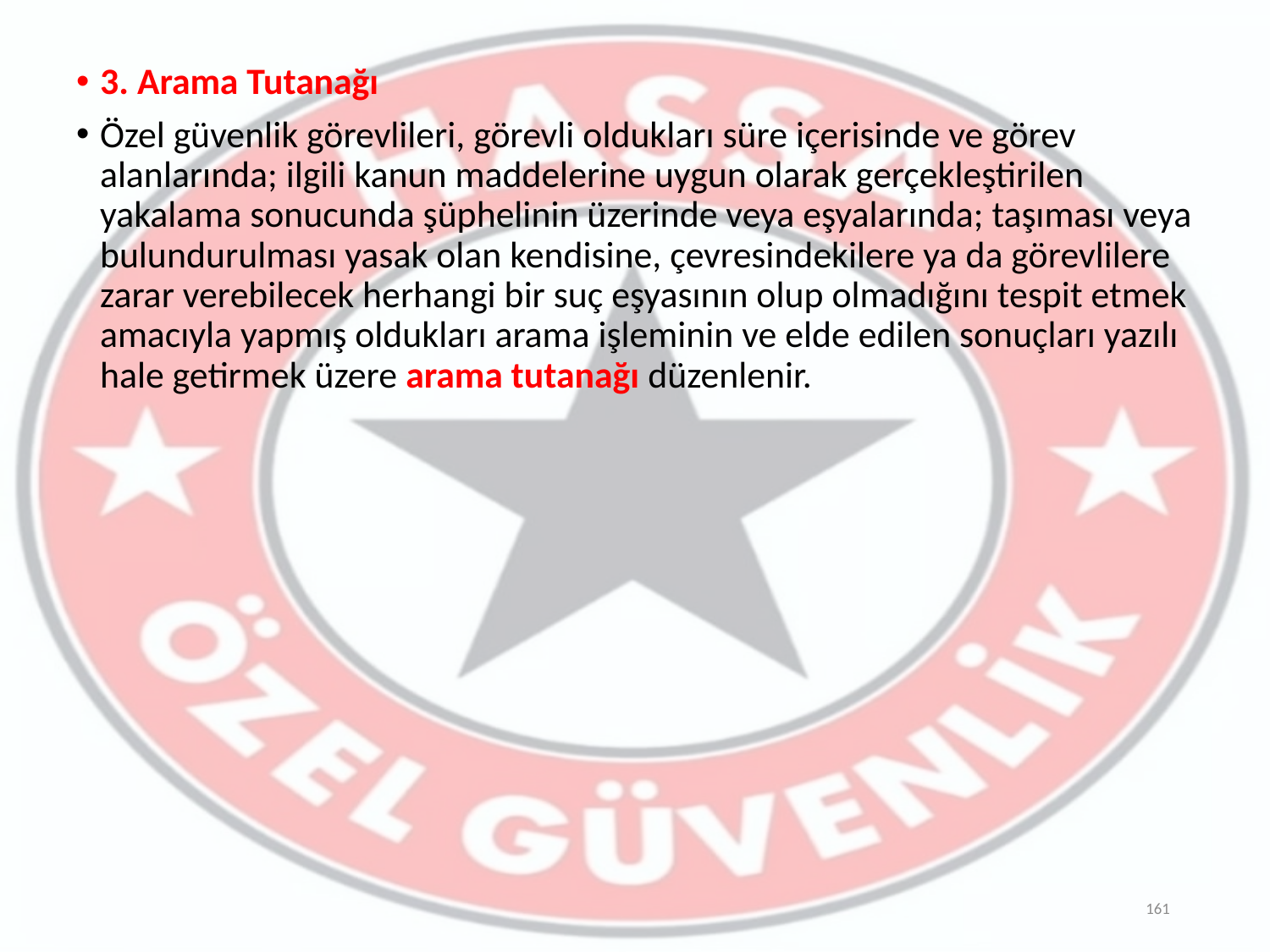

3. Arama Tutanağı
Özel güvenlik görevlileri, görevli oldukları süre içerisinde ve görev alanlarında; ilgili kanun maddelerine uygun olarak gerçekleştirilen yakalama sonucunda şüphelinin üzerinde veya eşyalarında; taşıması veya bulundurulması yasak olan kendisine, çevresindekilere ya da görevlilere zarar verebilecek herhangi bir suç eşyasının olup olmadığını tespit etmek amacıyla yapmış oldukları arama işleminin ve elde edilen sonuçları yazılı hale getirmek üzere arama tutanağı düzenlenir.

161